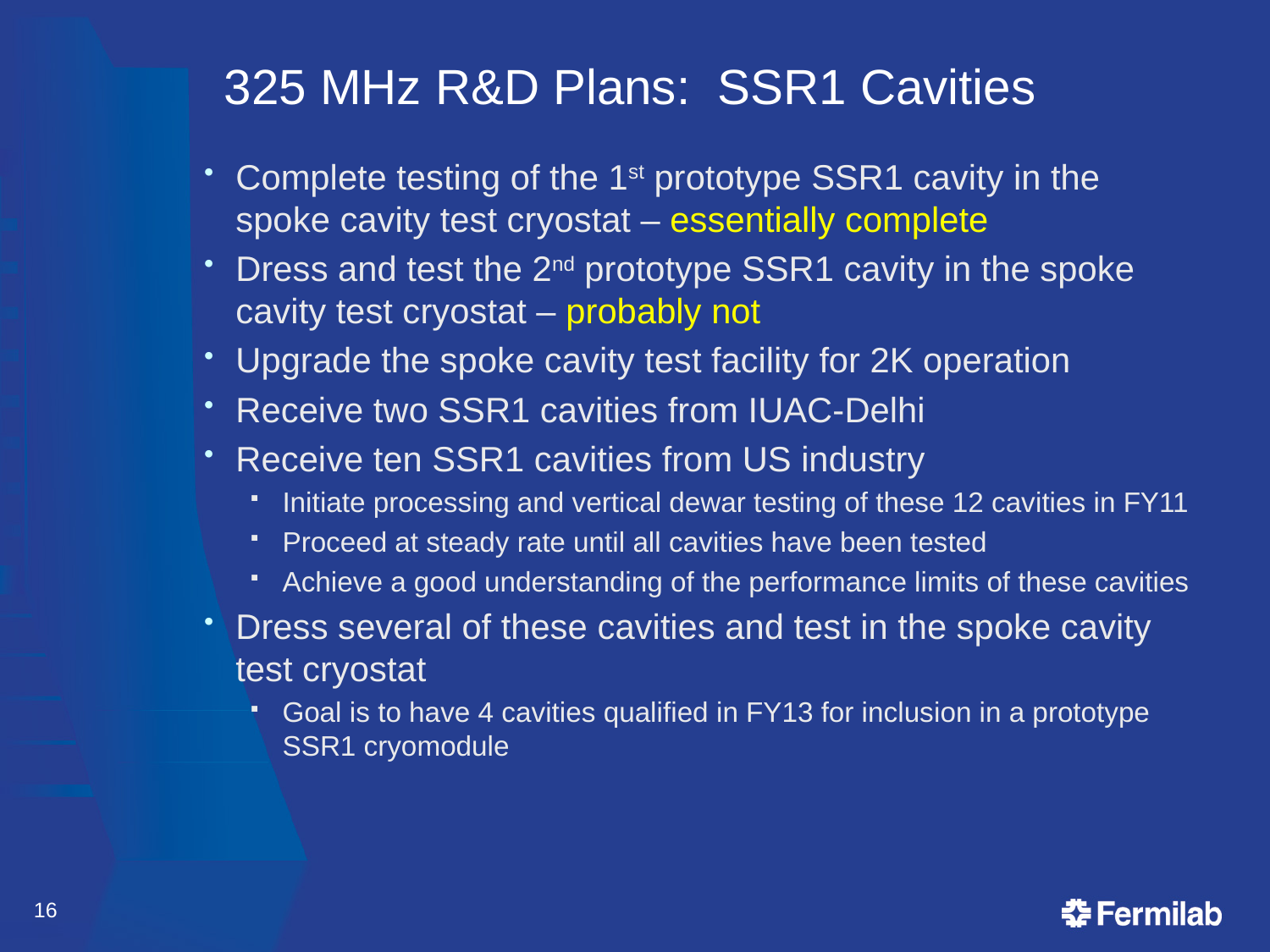

# 325 MHz R&D Plans:  SSR1 Cavities
Complete testing of the 1st prototype SSR1 cavity in the spoke cavity test cryostat – essentially complete
Dress and test the 2nd prototype SSR1 cavity in the spoke cavity test cryostat – probably not
Upgrade the spoke cavity test facility for 2K operation
Receive two SSR1 cavities from IUAC-Delhi
Receive ten SSR1 cavities from US industry
Initiate processing and vertical dewar testing of these 12 cavities in FY11
Proceed at steady rate until all cavities have been tested
Achieve a good understanding of the performance limits of these cavities
Dress several of these cavities and test in the spoke cavity test cryostat
Goal is to have 4 cavities qualified in FY13 for inclusion in a prototype SSR1 cryomodule
16